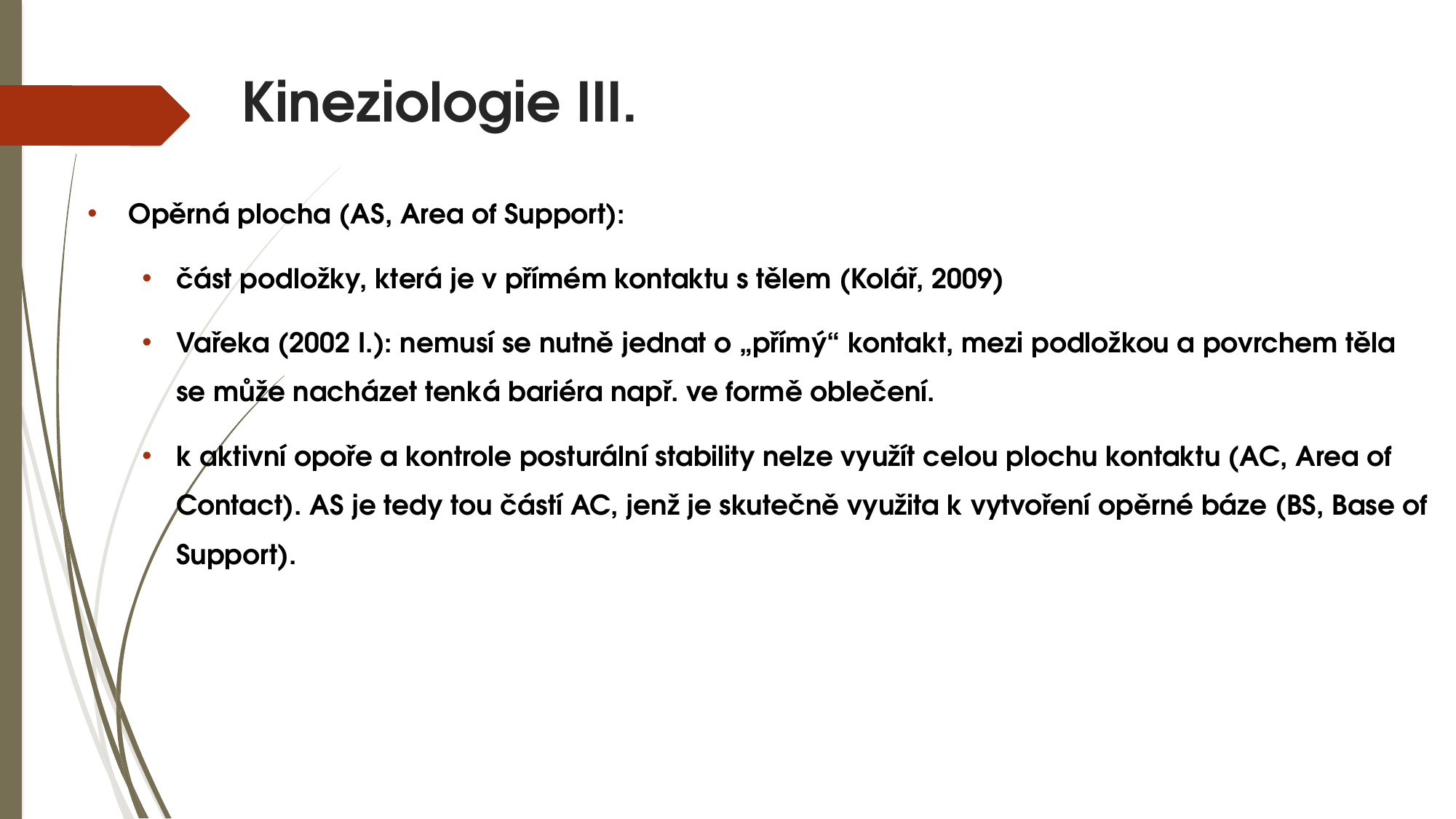

# Kineziologie III.
Opěrná plocha (AS, Area of Support):
část podložky, která je v přímém kontaktu s tělem (Kolář, 2009)
Vařeka (2002 I.): nemusí se nutně jednat o „přímý“ kontakt, mezi podložkou a povrchem těla se může nacházet tenká bariéra např. ve formě oblečení.
k aktivní opoře a kontrole posturální stability nelze využít celou plochu kontaktu (AC, Area of Contact). AS je tedy tou částí AC, jenž je skutečně využita k vytvoření opěrné báze (BS, Base of Support).